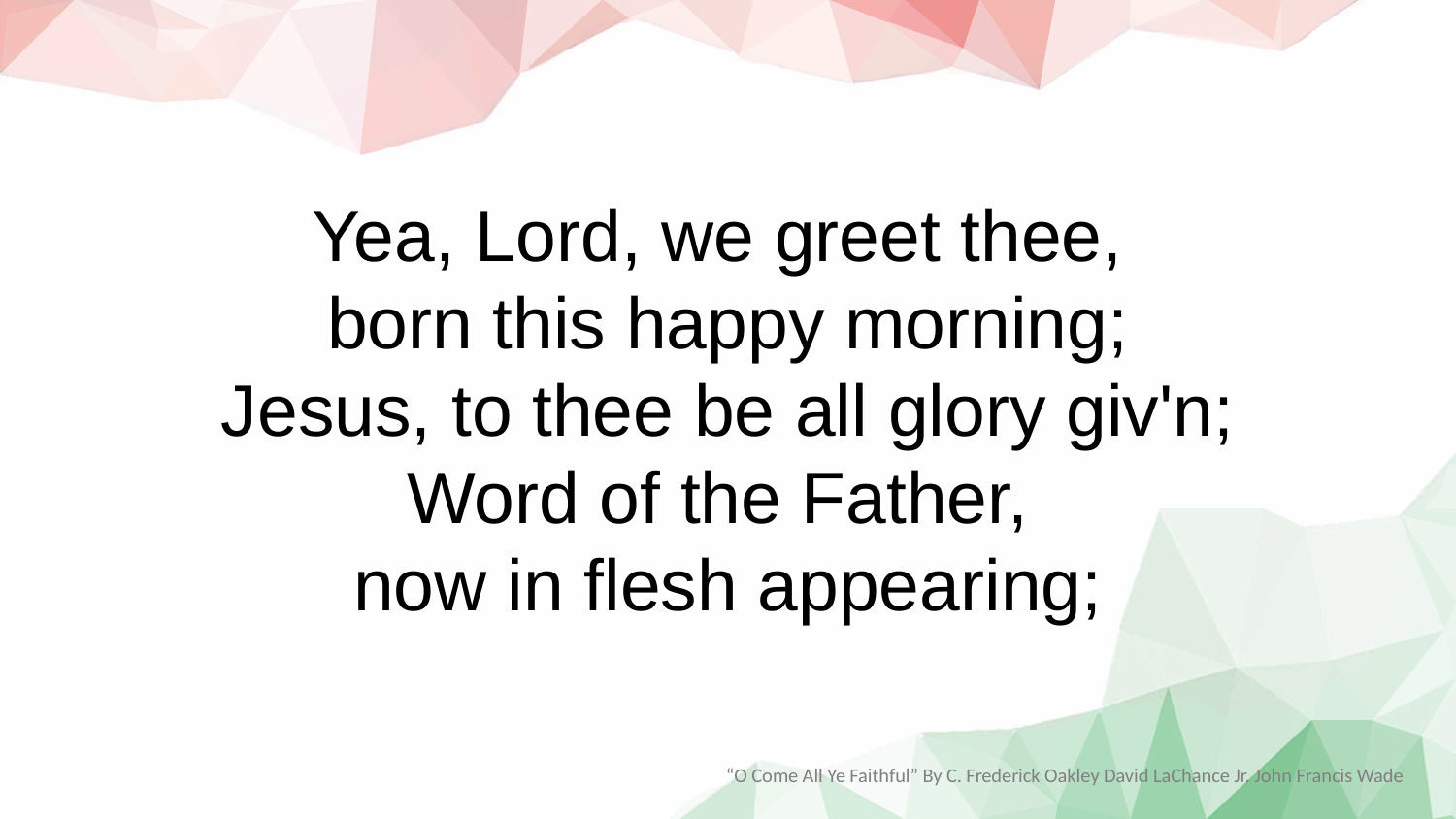

Yea, Lord, we greet thee,
born this happy morning;
Jesus, to thee be all glory giv'n;
Word of the Father,
now in flesh appearing;
“O Come All Ye Faithful” By C. Frederick Oakley David LaChance Jr. John Francis Wade